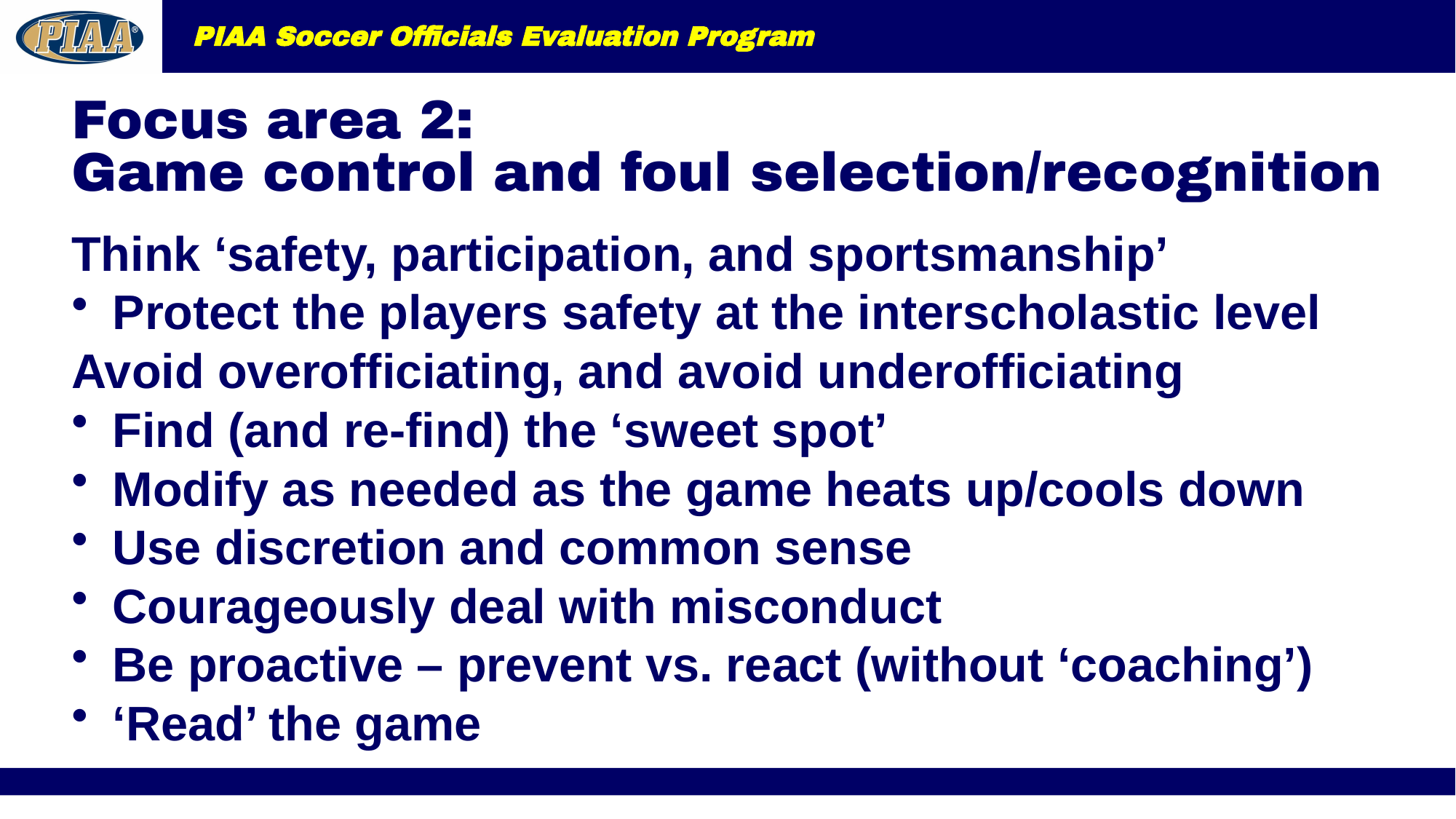

# Focus area 2: Game control and foul selection/recognition
Think ‘safety, participation, and sportsmanship’
Protect the players safety at the interscholastic level
Avoid overofficiating, and avoid underofficiating
Find (and re-find) the ‘sweet spot’
Modify as needed as the game heats up/cools down
Use discretion and common sense
Courageously deal with misconduct
Be proactive – prevent vs. react (without ‘coaching’)
‘Read’ the game